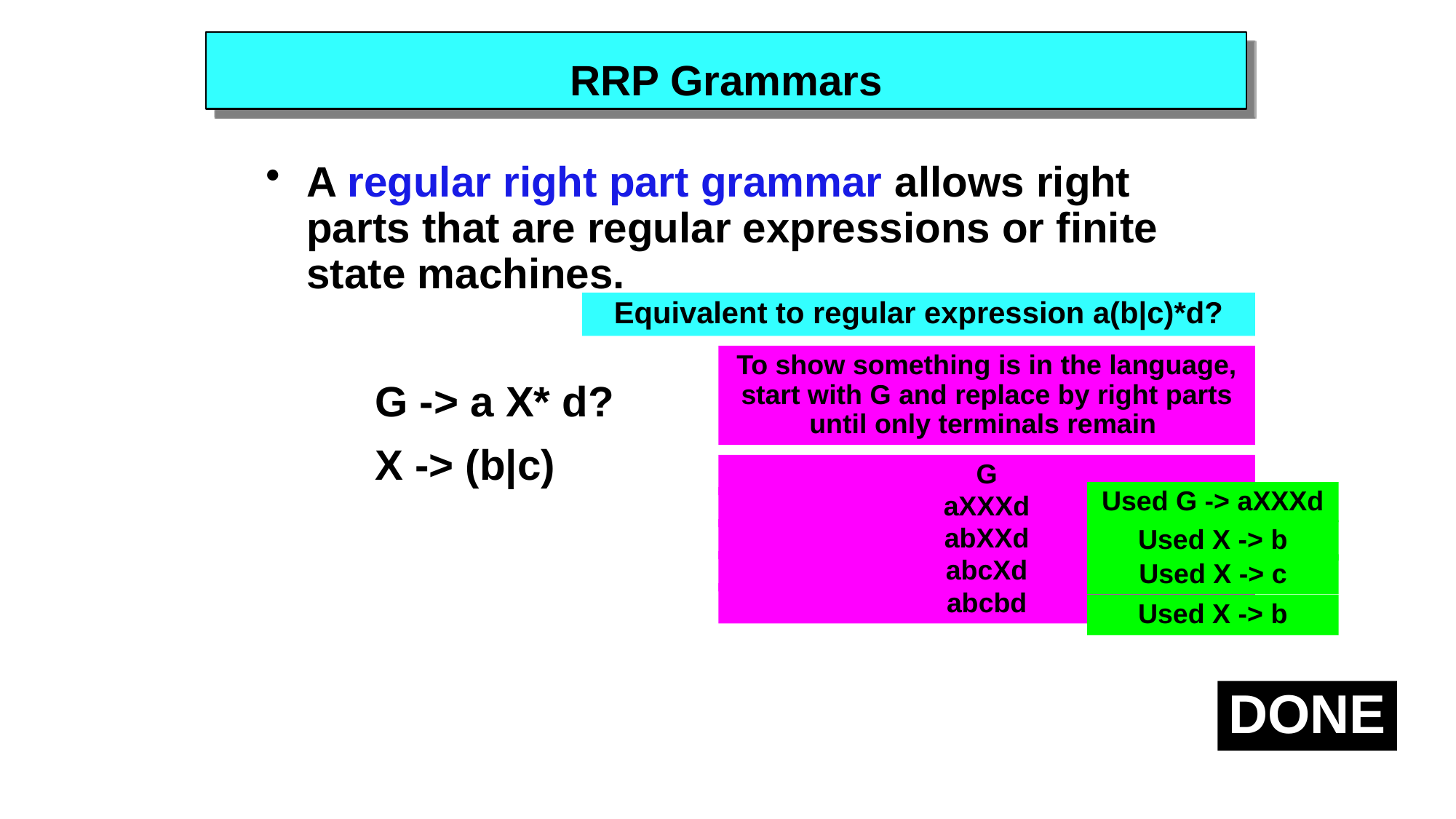

# RRP Grammars
A regular right part grammar allows right parts that are regular expressions or finite state machines.

G -> a X* d?
X -> (b|c)
Equivalent to regular expression a(b|c)*d?
To show something is in the language, start with G and replace by right parts until only terminals remain
G
Used G -> aXXXd
aXXXd
abXXd
Used X -> b
abcXd
Used X -> c
abcbd
Used X -> b
DONE